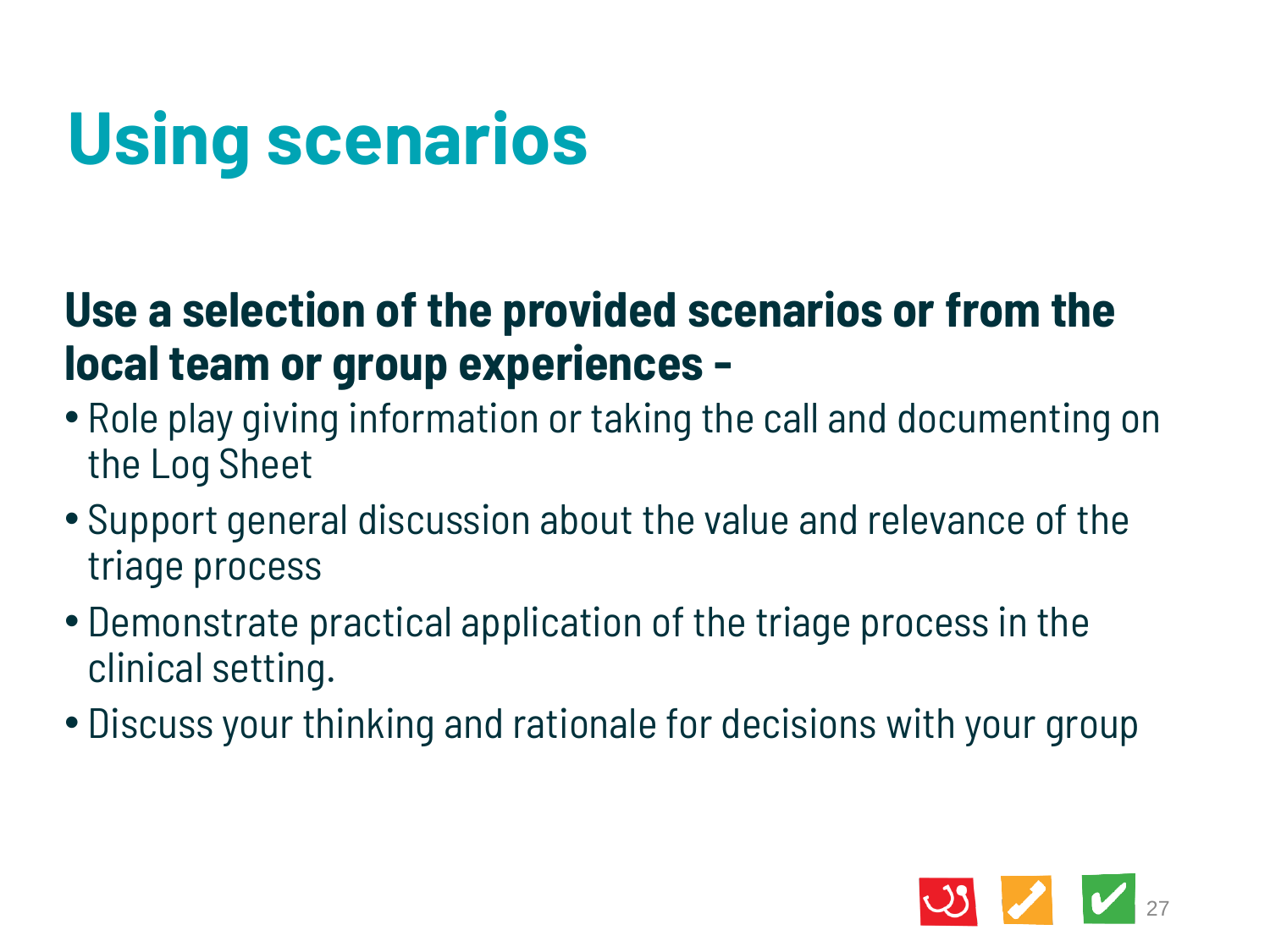

# Using scenarios
Use a selection of the provided scenarios or from the local team or group experiences -
Role play giving information or taking the call and documenting on the Log Sheet
Support general discussion about the value and relevance of the triage process
Demonstrate practical application of the triage process in the clinical setting.
Discuss your thinking and rationale for decisions with your group

27